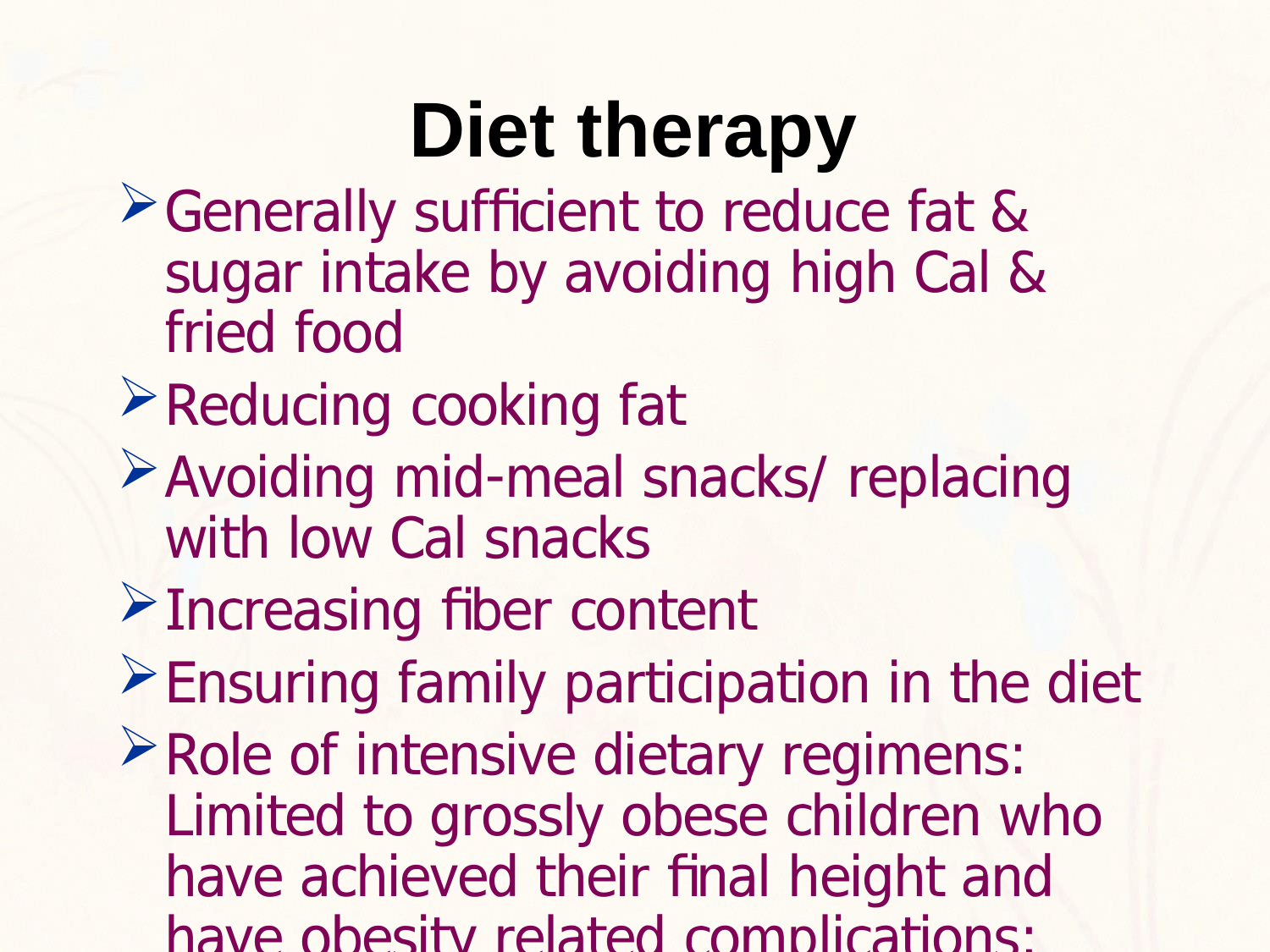

# Diet therapy
Generally sufficient to reduce fat & sugar intake by avoiding high Cal & fried food
Reducing cooking fat
Avoiding mid-meal snacks/ replacing with low Cal snacks
Increasing fiber content
Ensuring family participation in the diet
Role of intensive dietary regimens: Limited to grossly obese children who have achieved their final height and have obesity related complications:  Protein sparing modified fast (PSMF)